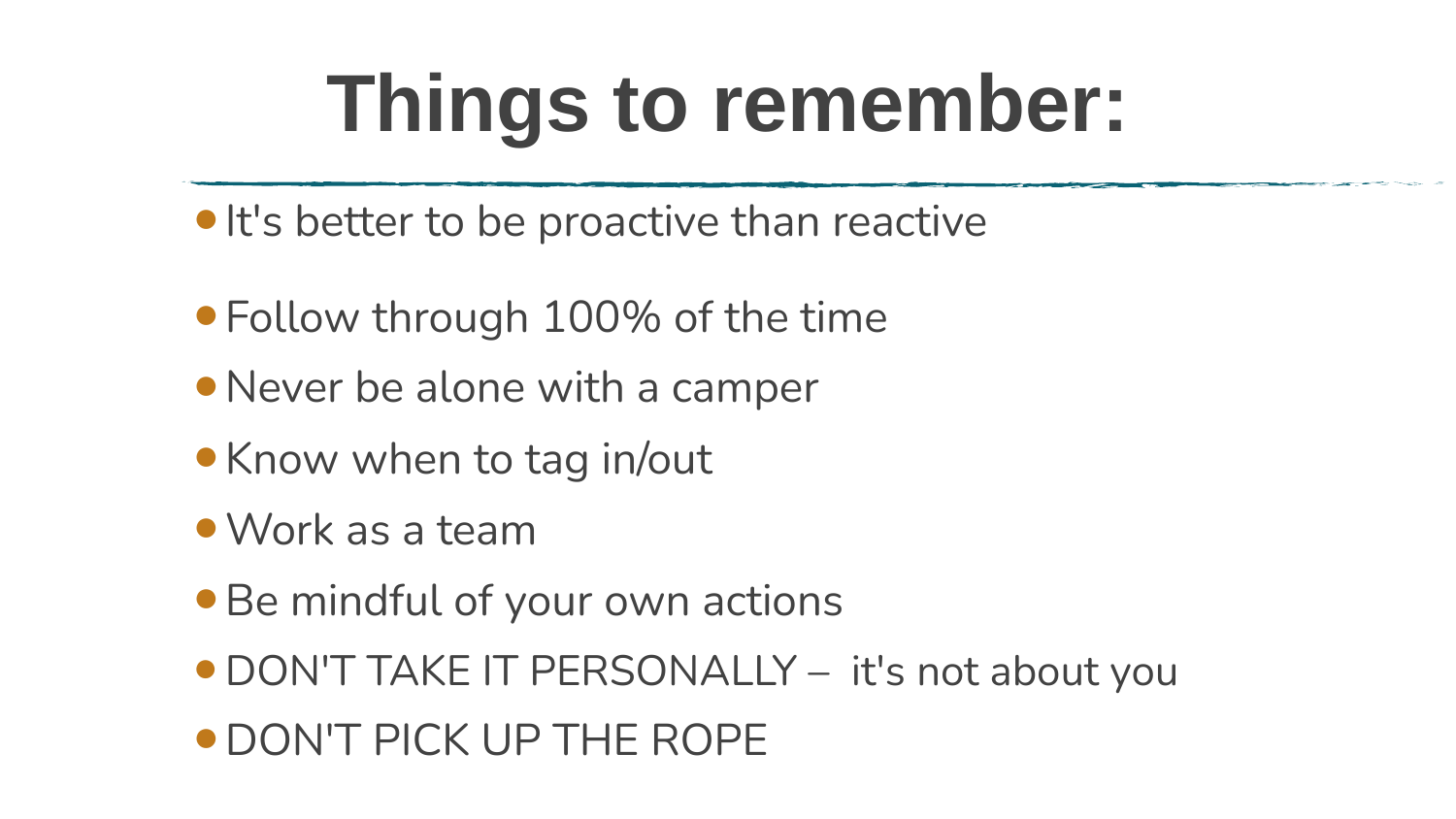

# Things to remember:
It's better to be proactive than reactive
Follow through 100% of the time
Never be alone with a camper
Know when to tag in/out
Work as a team
Be mindful of your own actions
DON'T TAKE IT PERSONALLY –  it's not about you
DON'T PICK UP THE ROPE